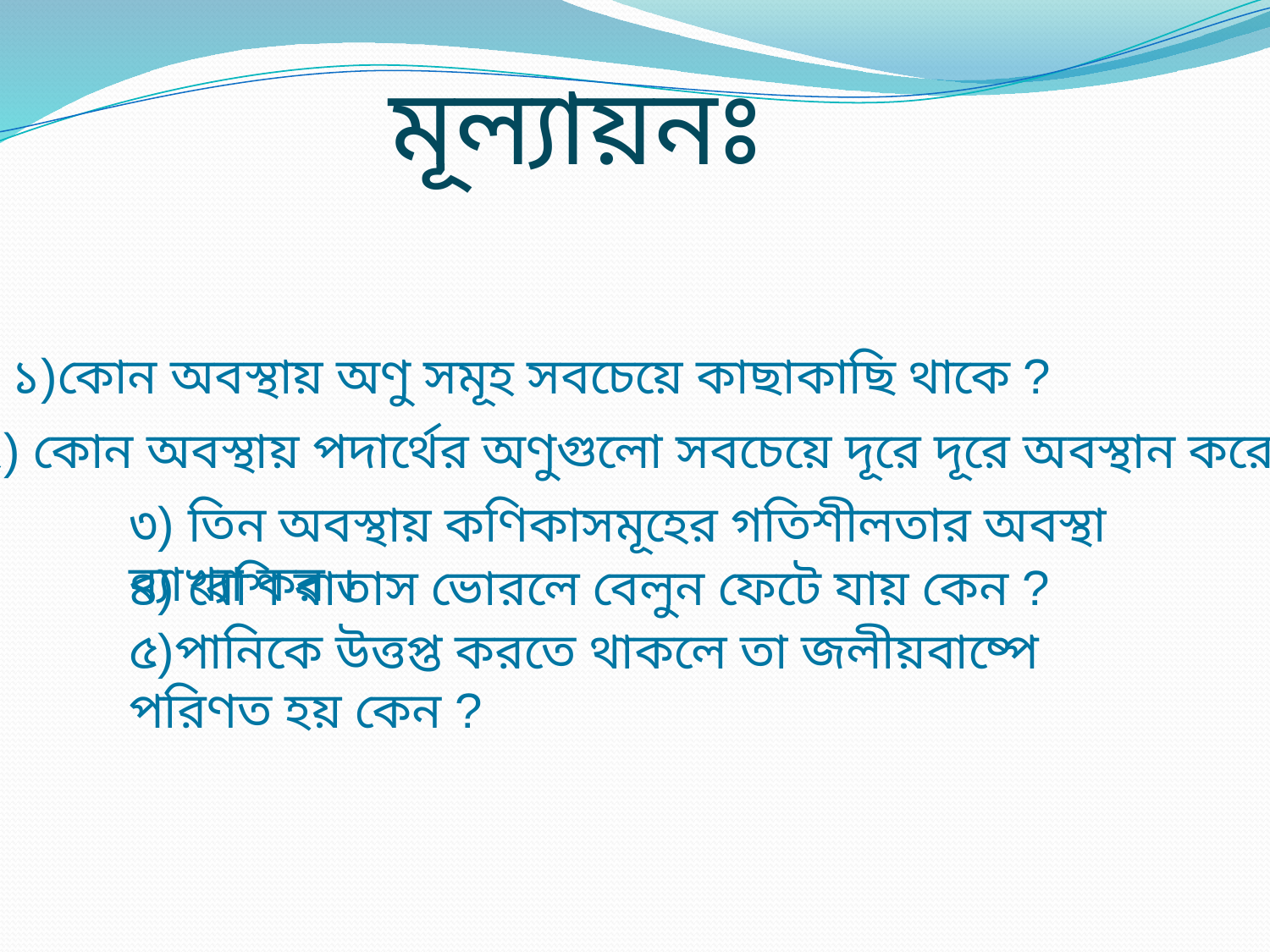

মূল্যায়নঃ
১)কোন অবস্থায় অণু সমূহ সবচেয়ে কাছাকাছি থাকে ?
২) কোন অবস্থায় পদার্থের অণুগুলো সবচেয়ে দূরে দূরে অবস্থান করে?
৩) তিন অবস্থায় কণিকাসমূহের গতিশীলতার অবস্থা ব্যাখ্যা কর ।
৪) বেশি বাতাস ভোরলে বেলুন ফেটে যায় কেন ?
৫)পানিকে উত্তপ্ত করতে থাকলে তা জলীয়বাষ্পে পরিণত হয় কেন ?